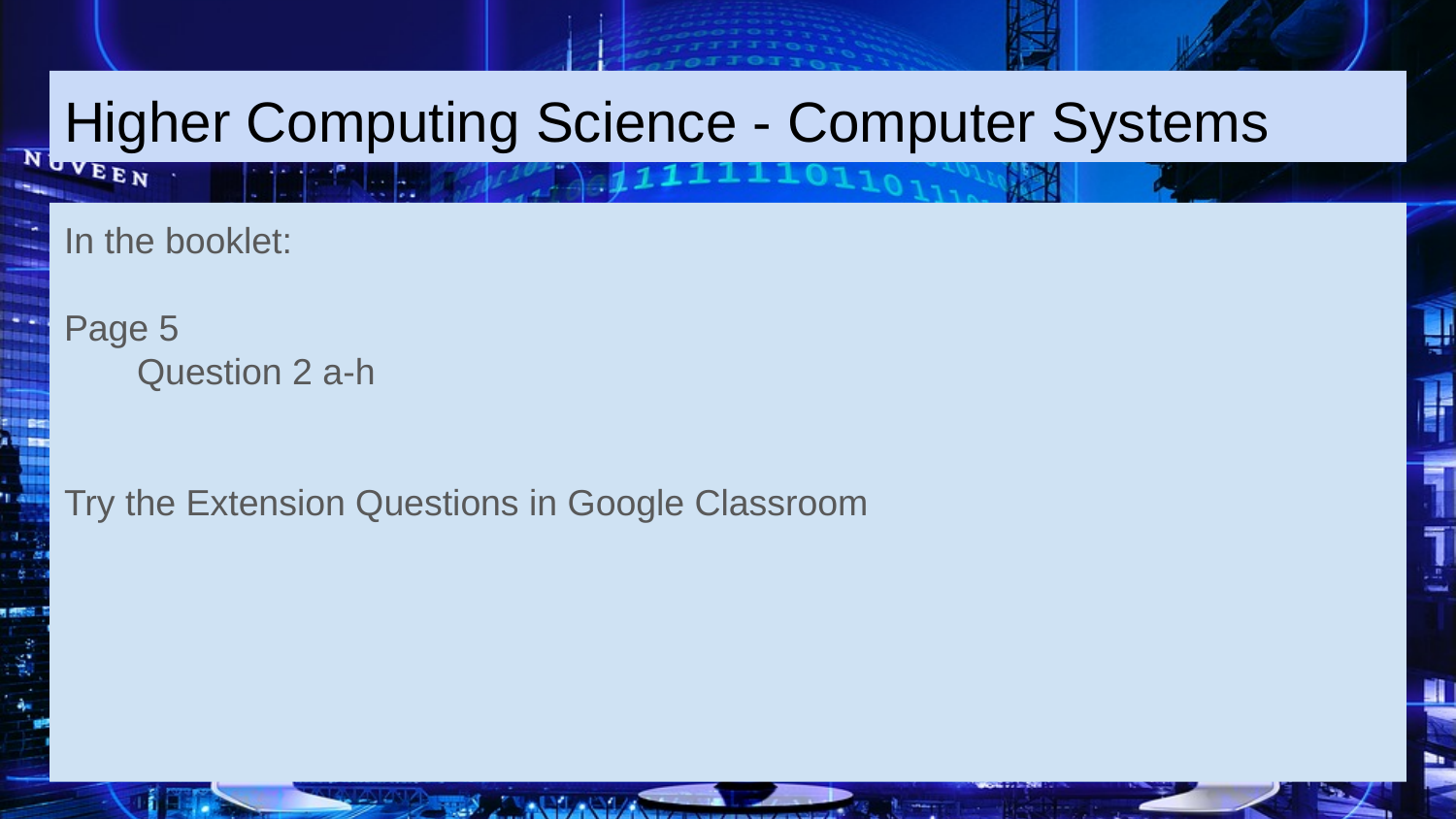

Higher Computing Science - Computer Systems
In the booklet:

Page 5
Question 2 a-h

Try the Extension Questions in Google Classroom